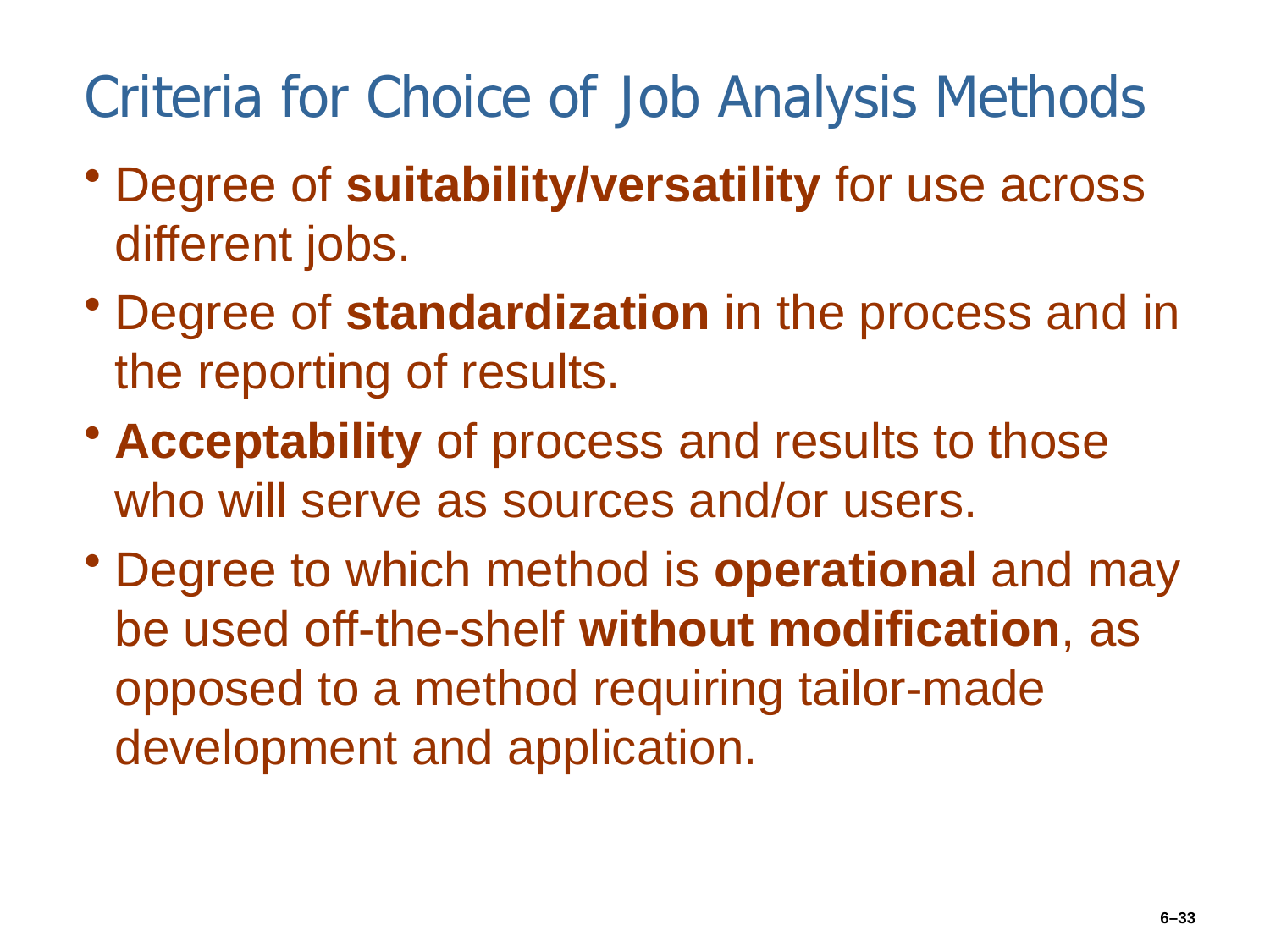

# Criteria for Choice of Job Analysis Methods
Degree of suitability/versatility for use across different jobs.
Degree of standardization in the process and in the reporting of results.
Acceptability of process and results to those who will serve as sources and/or users.
Degree to which method is operational and may be used off-the-shelf without modification, as opposed to a method requiring tailor-made development and application.

6–33